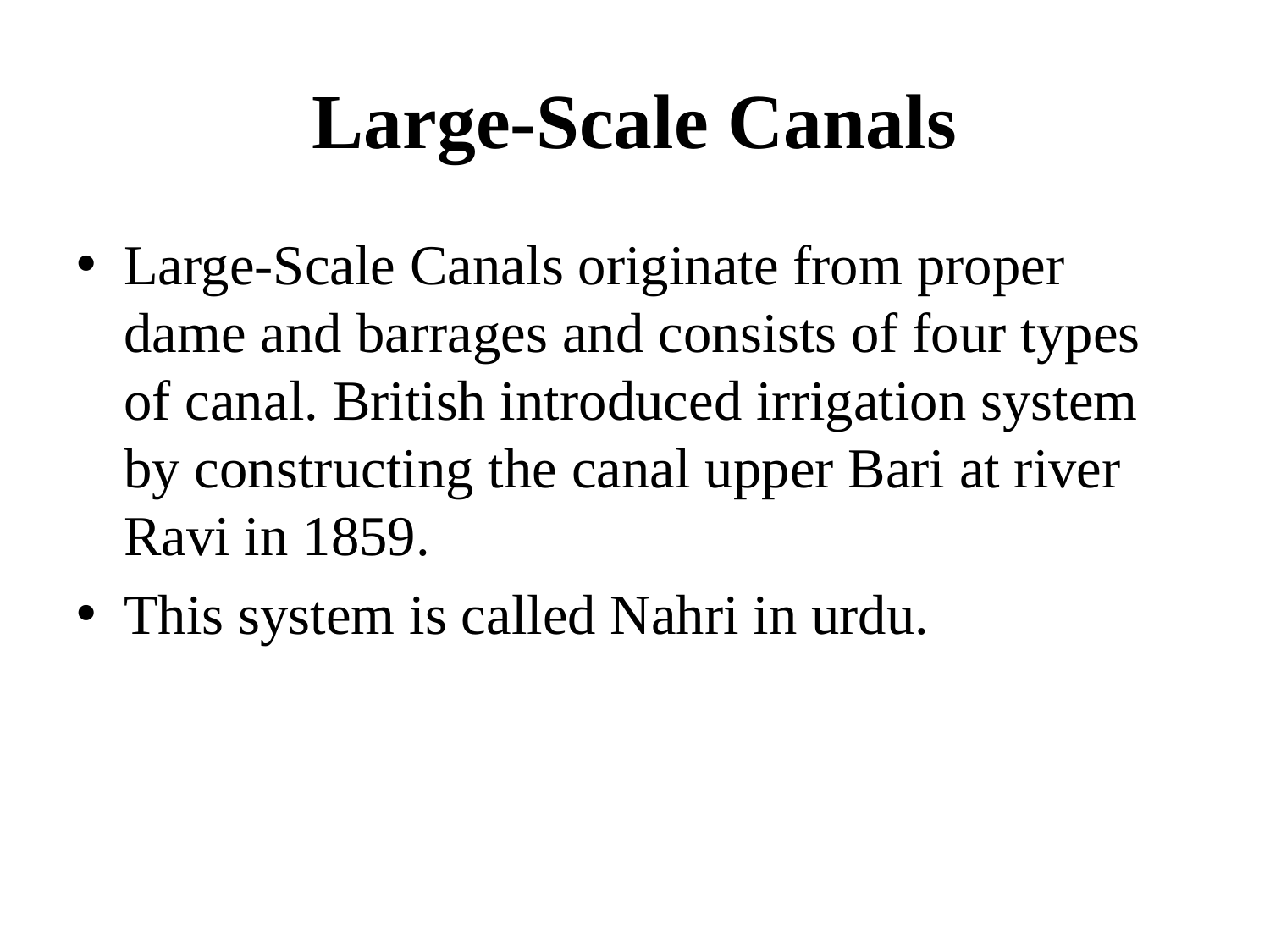

# Large-Scale Canals
Large-Scale Canals originate from proper dame and barrages and consists of four types of canal. British introduced irrigation system by constructing the canal upper Bari at river Ravi in 1859.
This system is called Nahri in urdu.